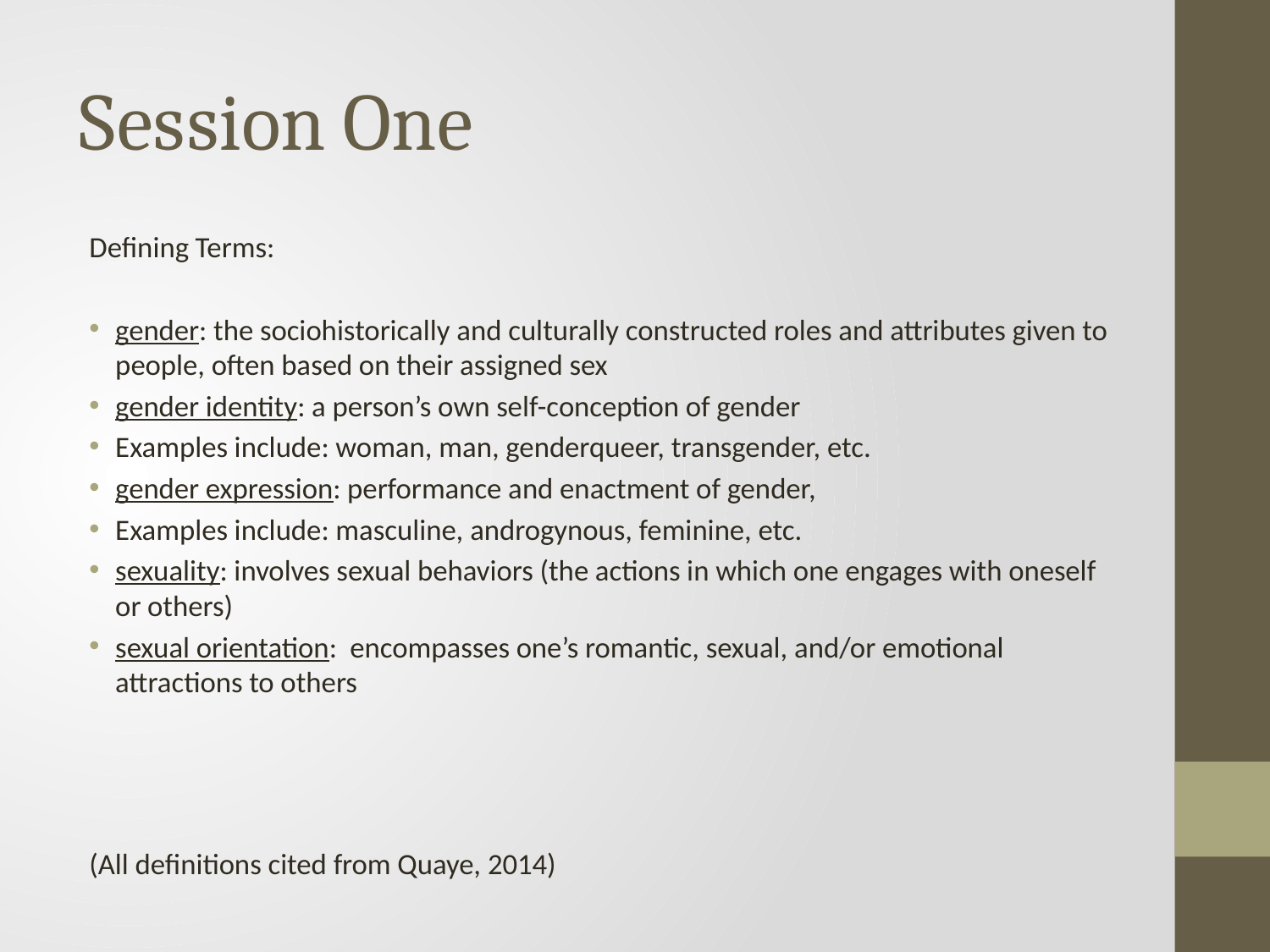

# Session One
Defining Terms:

gender: the sociohistorically and culturally constructed roles and attributes given to people, often based on their assigned sex
gender identity: a person’s own self-conception of gender
Examples include: woman, man, genderqueer, transgender, etc.
gender expression: performance and enactment of gender,
Examples include: masculine, androgynous, feminine, etc.
sexuality: involves sexual behaviors (the actions in which one engages with oneself or others)
sexual orientation:  encompasses one’s romantic, sexual, and/or emotional attractions to others
(All definitions cited from Quaye, 2014)